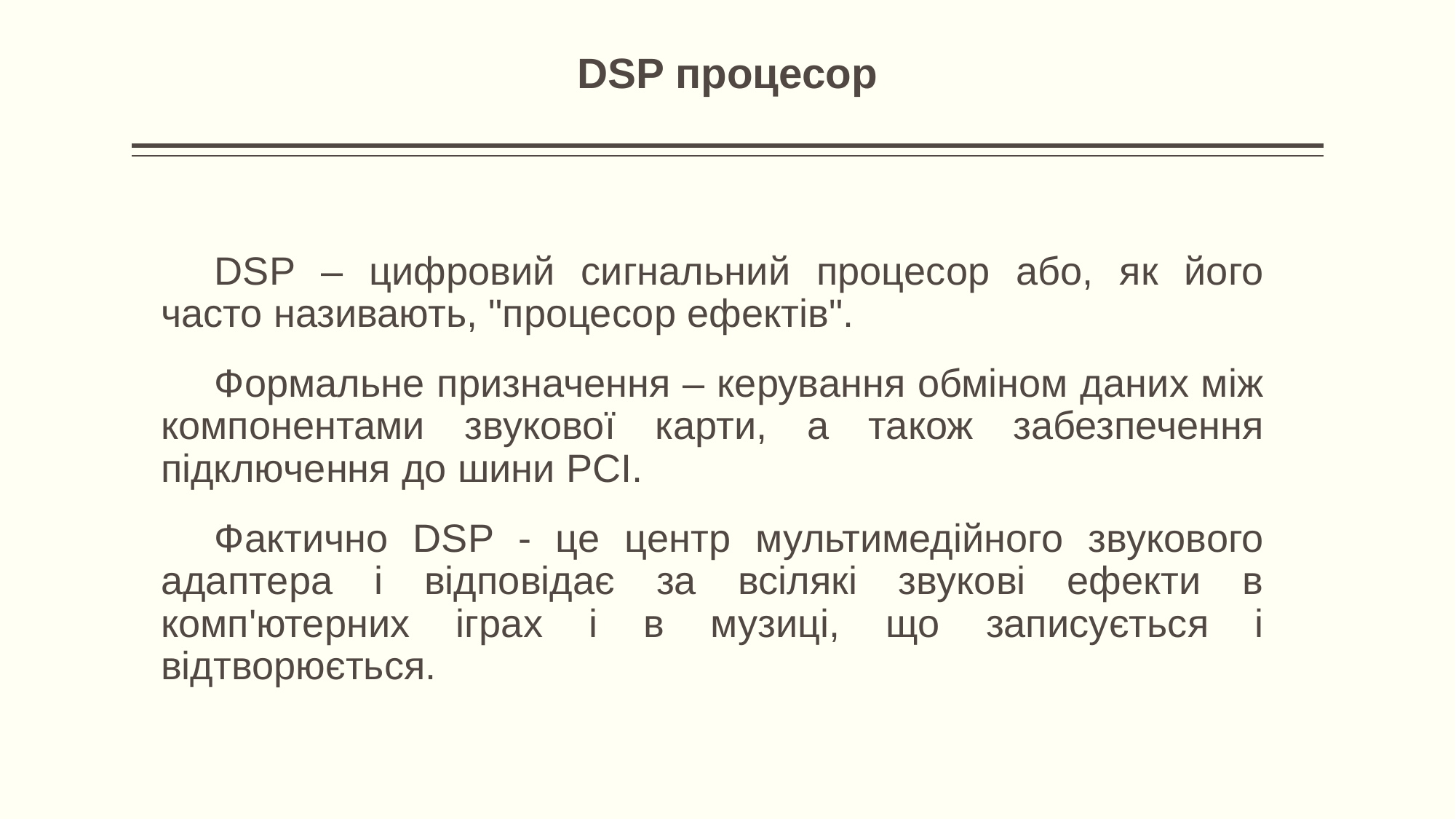

DSP процесор
# DSP – цифровий сигнальний процесор або, як його часто називають, "процесор ефектів".
Формальне призначення – керування обміном даних між компонентами звукової карти, а також забезпечення підключення до шини PCI.
Фактично DSP - це центр мультимедійного звукового адаптера і відповідає за всілякі звукові ефекти в комп'ютерних іграх і в музиці, що записується і відтворюється.